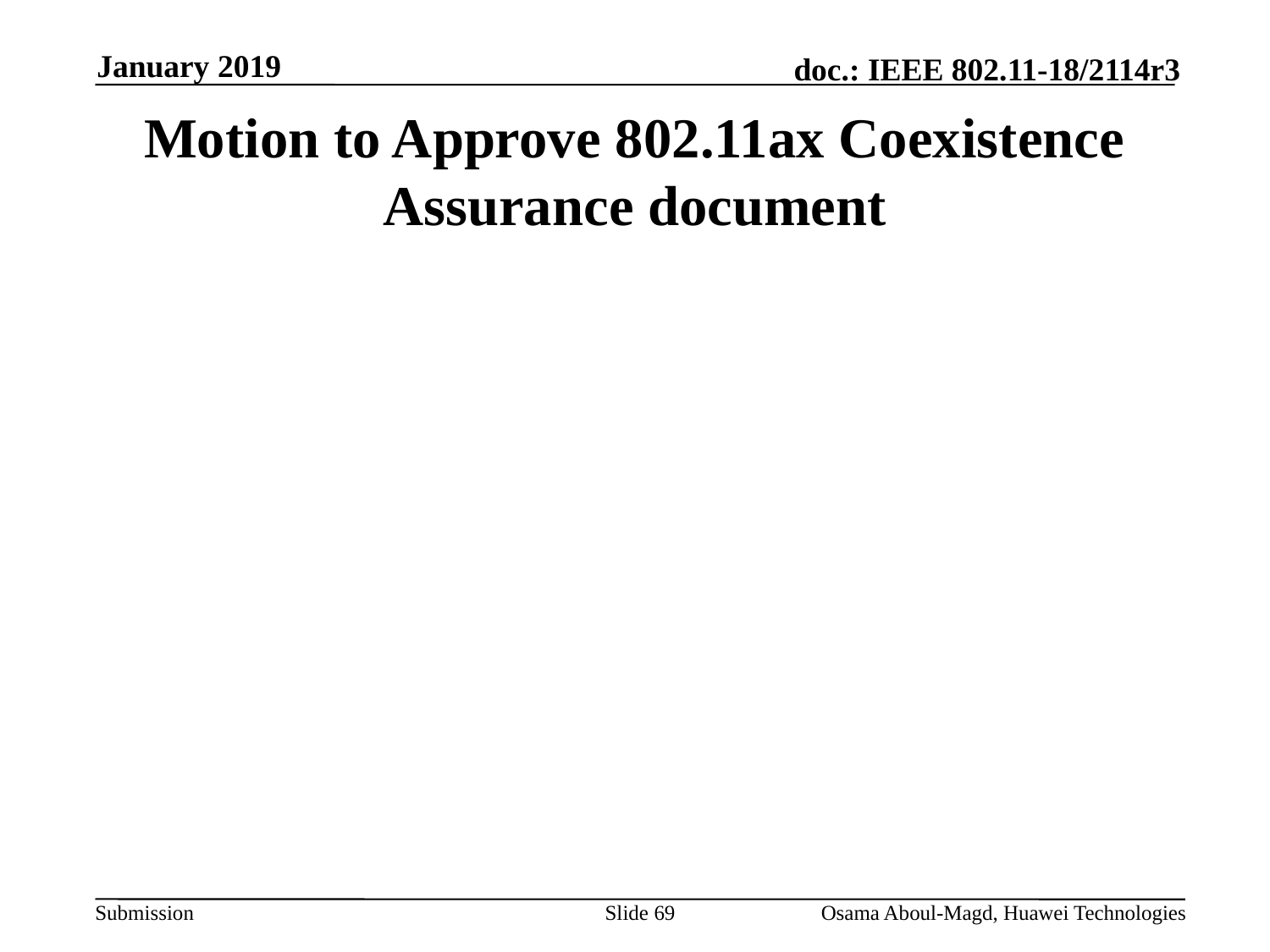

January 2019
# Motion to Approve 802.11ax Coexistence Assurance document

Slide 69
Osama Aboul-Magd, Huawei Technologies